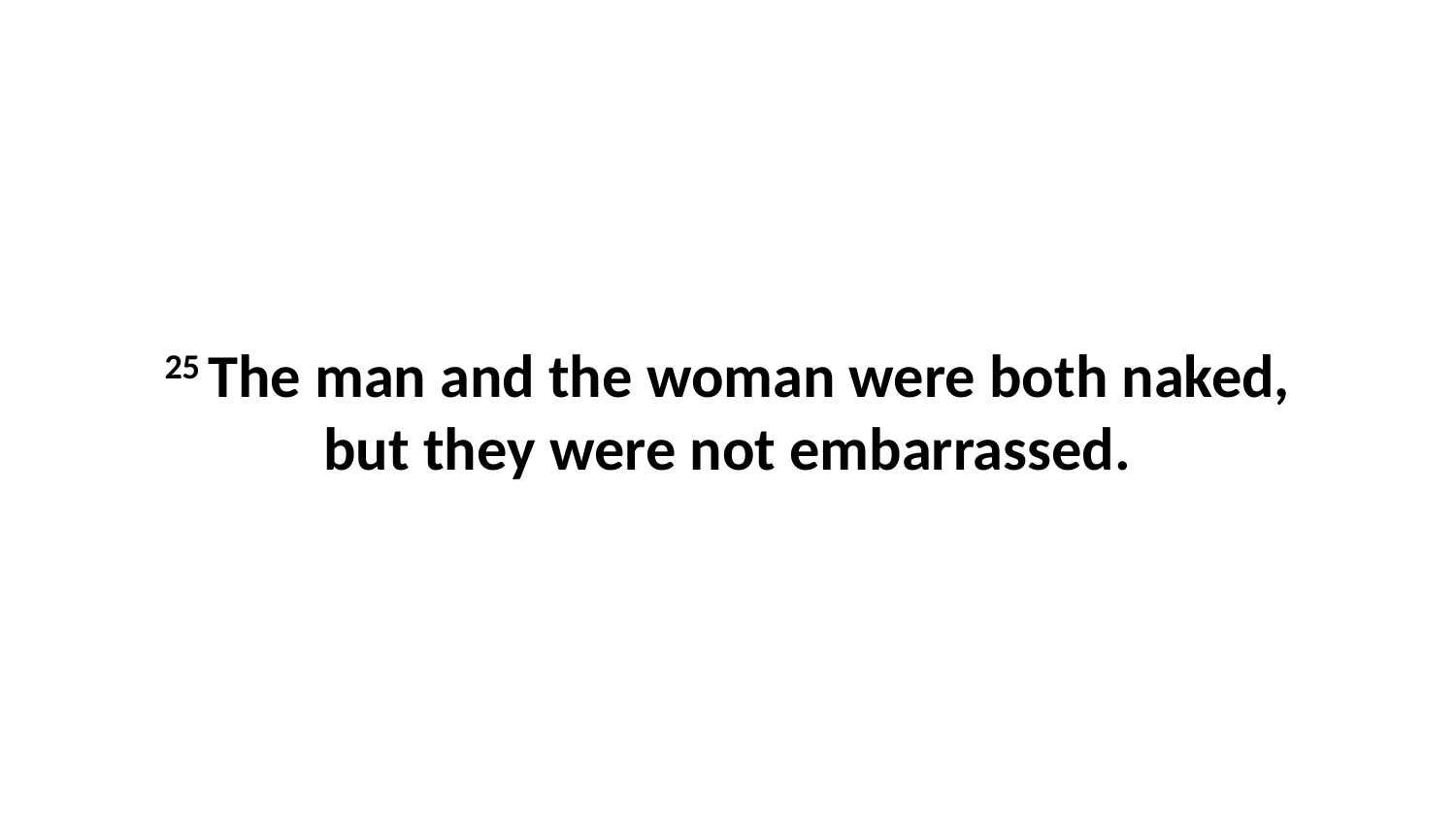

25 The man and the woman were both naked, but they were not embarrassed.